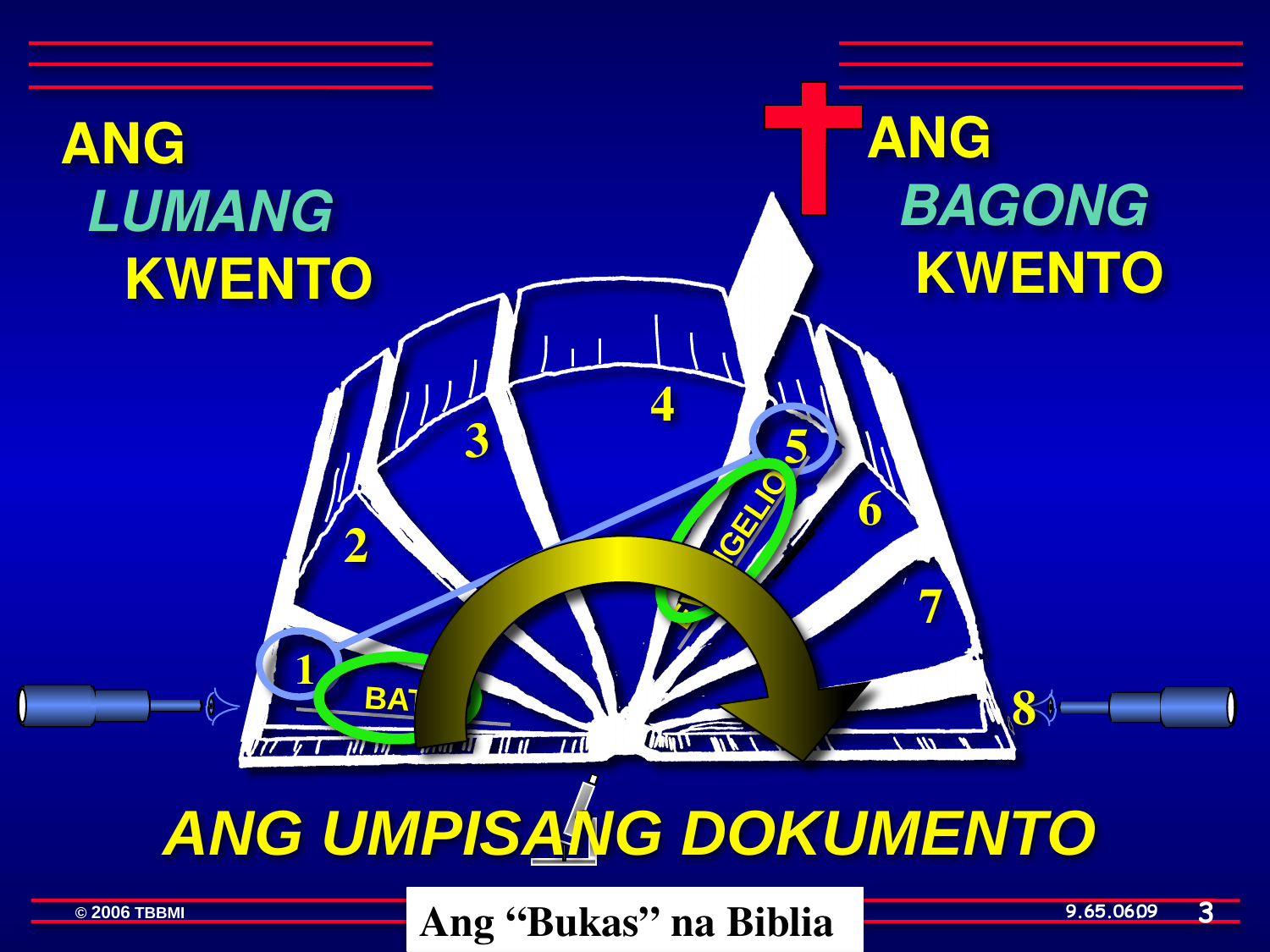

ANG               BAGONG   KWENTO
ANG                 LUMANG      KWENTO
4
3

5

6
EVANGELIO

2

7
1

8
BATAS

ANG UMPISANG DOKUMENTO
Ang “Bukas” na Biblia
3
09